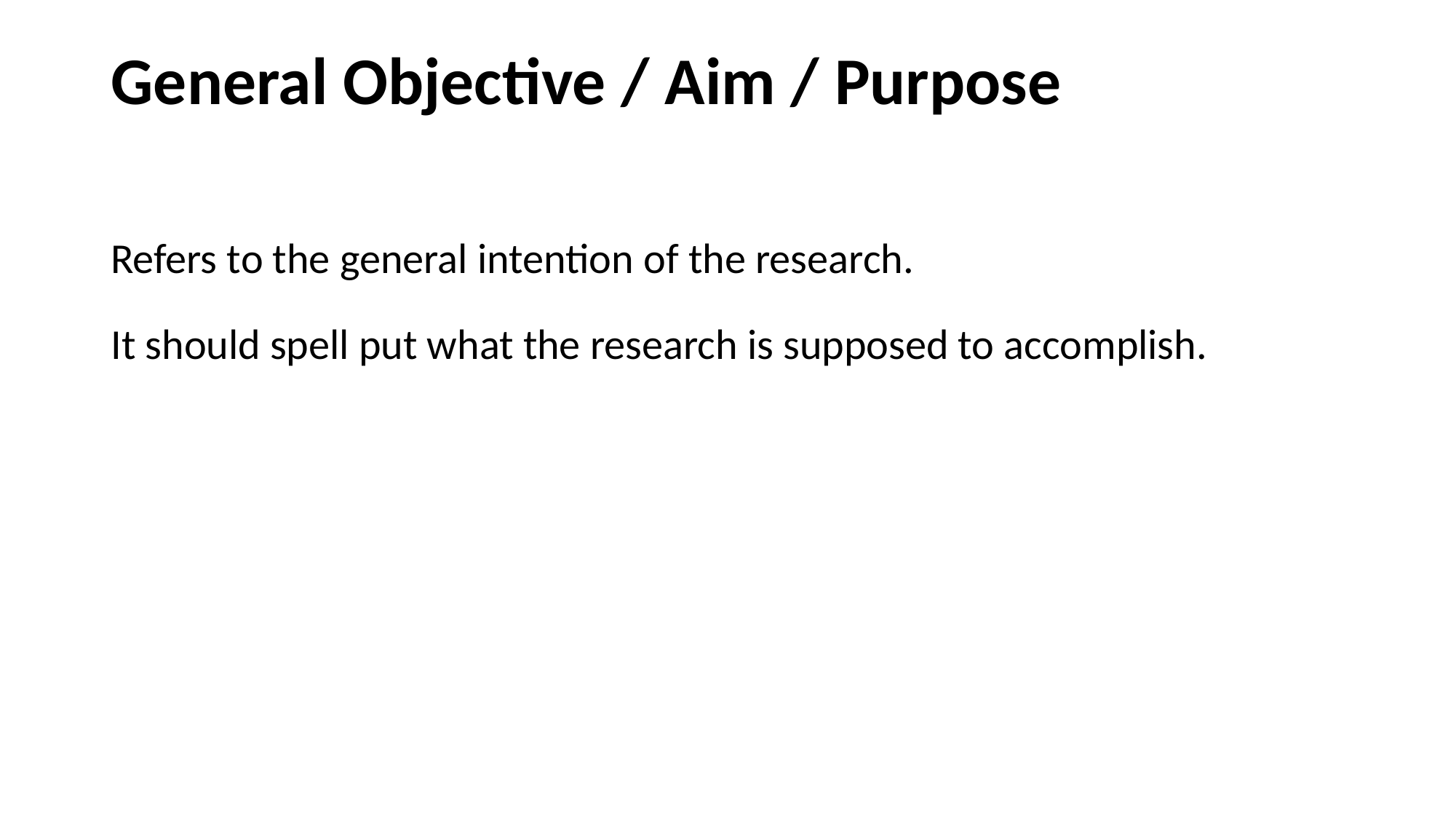

# General Objective / Aim / Purpose
Refers to the general intention of the research.
It should spell put what the research is supposed to accomplish.